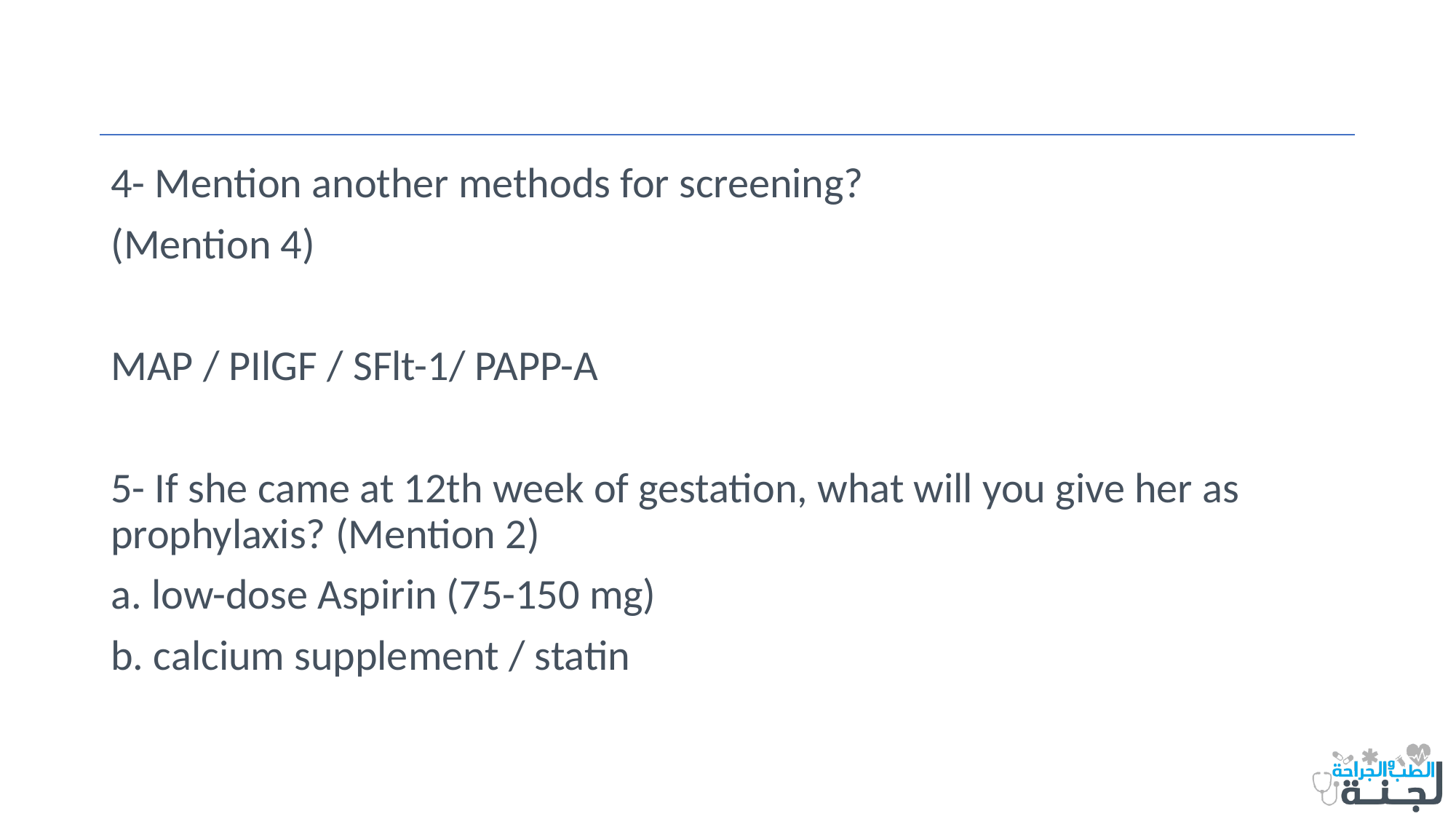

4- Mention another methods for screening?
(Mention 4)

MAP / PIlGF / SFlt-1/ PAPP-A

5- If she came at 12th week of gestation, what will you give her as prophylaxis? (Mention 2)
a. low-dose Aspirin (75-150 mg)
b. calcium supplement / statin